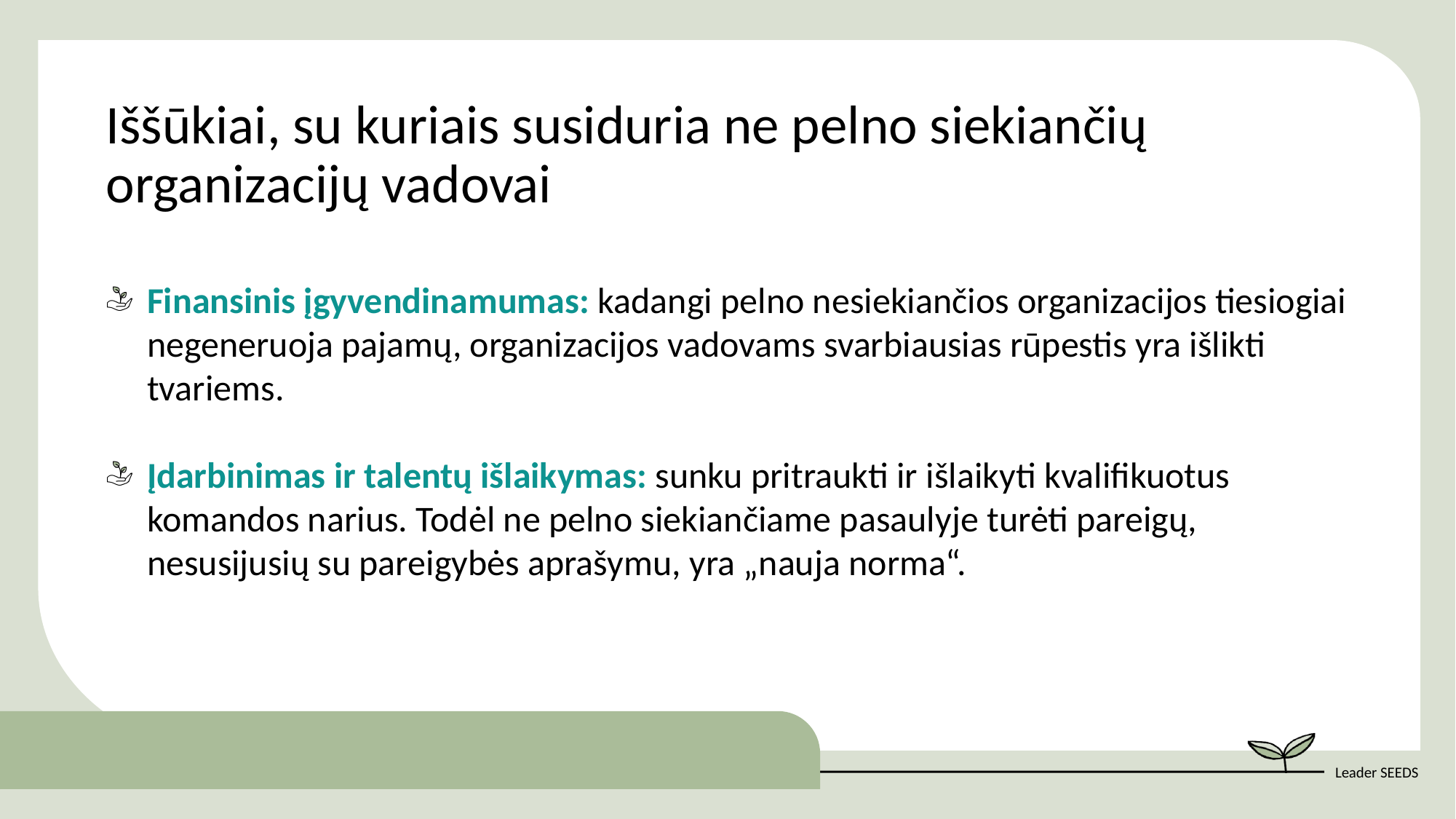

Iššūkiai, su kuriais susiduria ne pelno siekiančių organizacijų vadovai
Finansinis įgyvendinamumas: kadangi pelno nesiekiančios organizacijos tiesiogiai negeneruoja pajamų, organizacijos vadovams svarbiausias rūpestis yra išlikti tvariems.

Įdarbinimas ir talentų išlaikymas: sunku pritraukti ir išlaikyti kvalifikuotus komandos narius. Todėl ne pelno siekiančiame pasaulyje turėti pareigų, nesusijusių su pareigybės aprašymu, yra „nauja norma“.